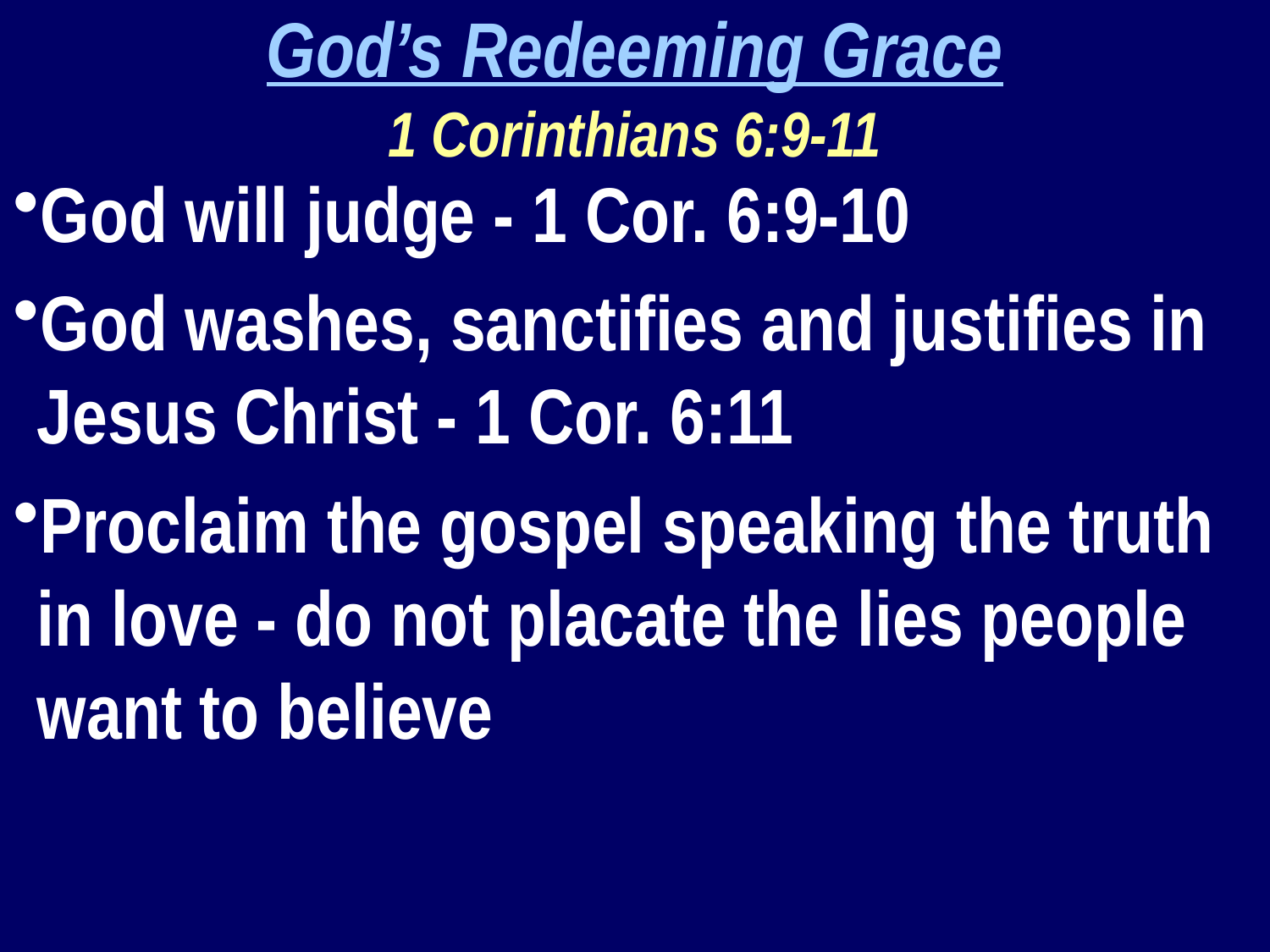

God’s Redeeming Grace
1 Corinthians 6:9-11
God will judge - 1 Cor. 6:9-10
God washes, sanctifies and justifies in Jesus Christ - 1 Cor. 6:11
Proclaim the gospel speaking the truth in love - do not placate the lies people want to believe